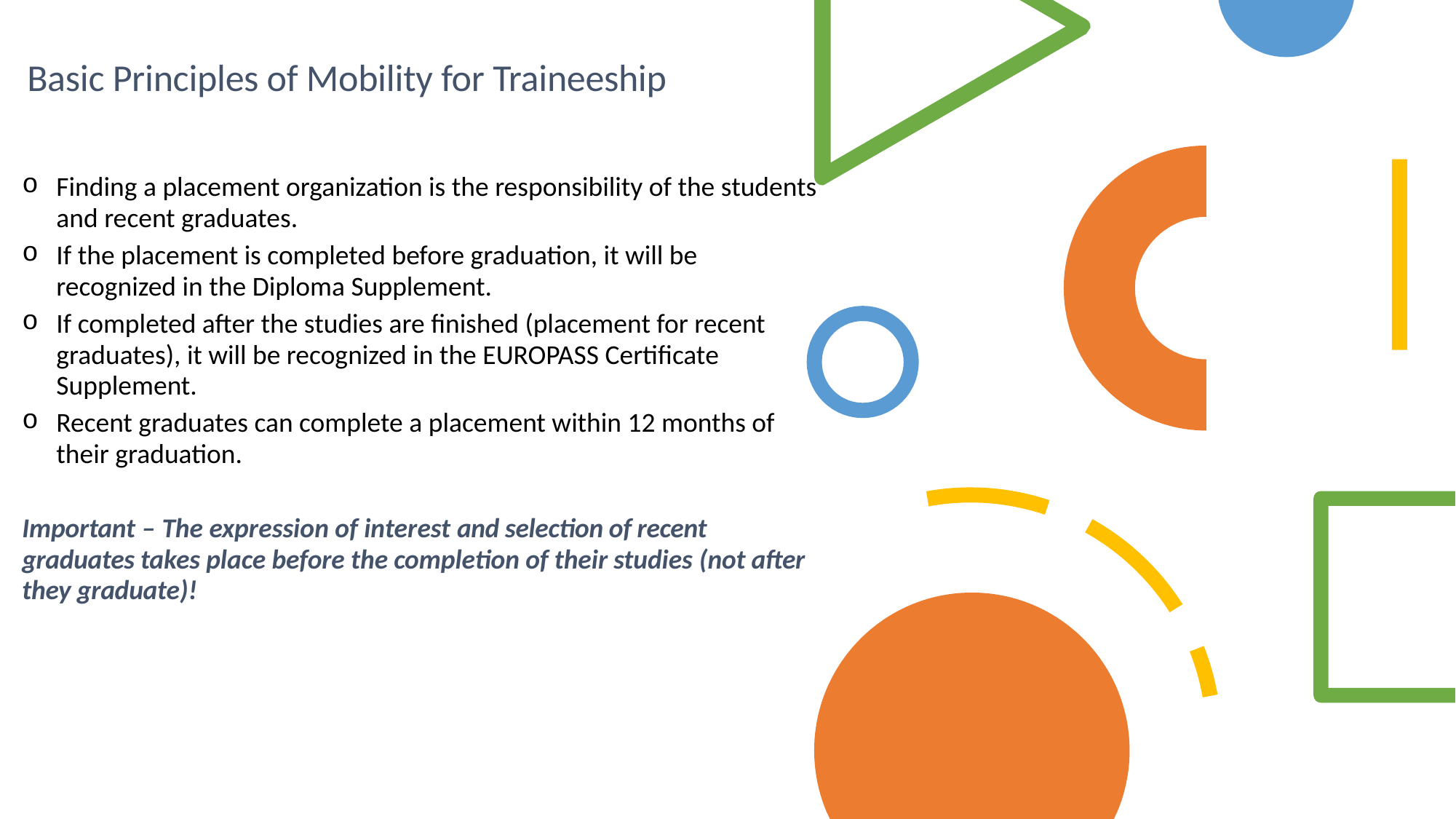

# Basic Principles of Mobility for Traineeship

Finding a placement organization is the responsibility of the students and recent graduates.
If the placement is completed before graduation, it will be recognized in the Diploma Supplement.
If completed after the studies are finished (placement for recent graduates), it will be recognized in the EUROPASS Certificate Supplement.
Recent graduates can complete a placement within 12 months of their graduation.

Important – The expression of interest and selection of recent graduates takes place before the completion of their studies (not after they graduate)!